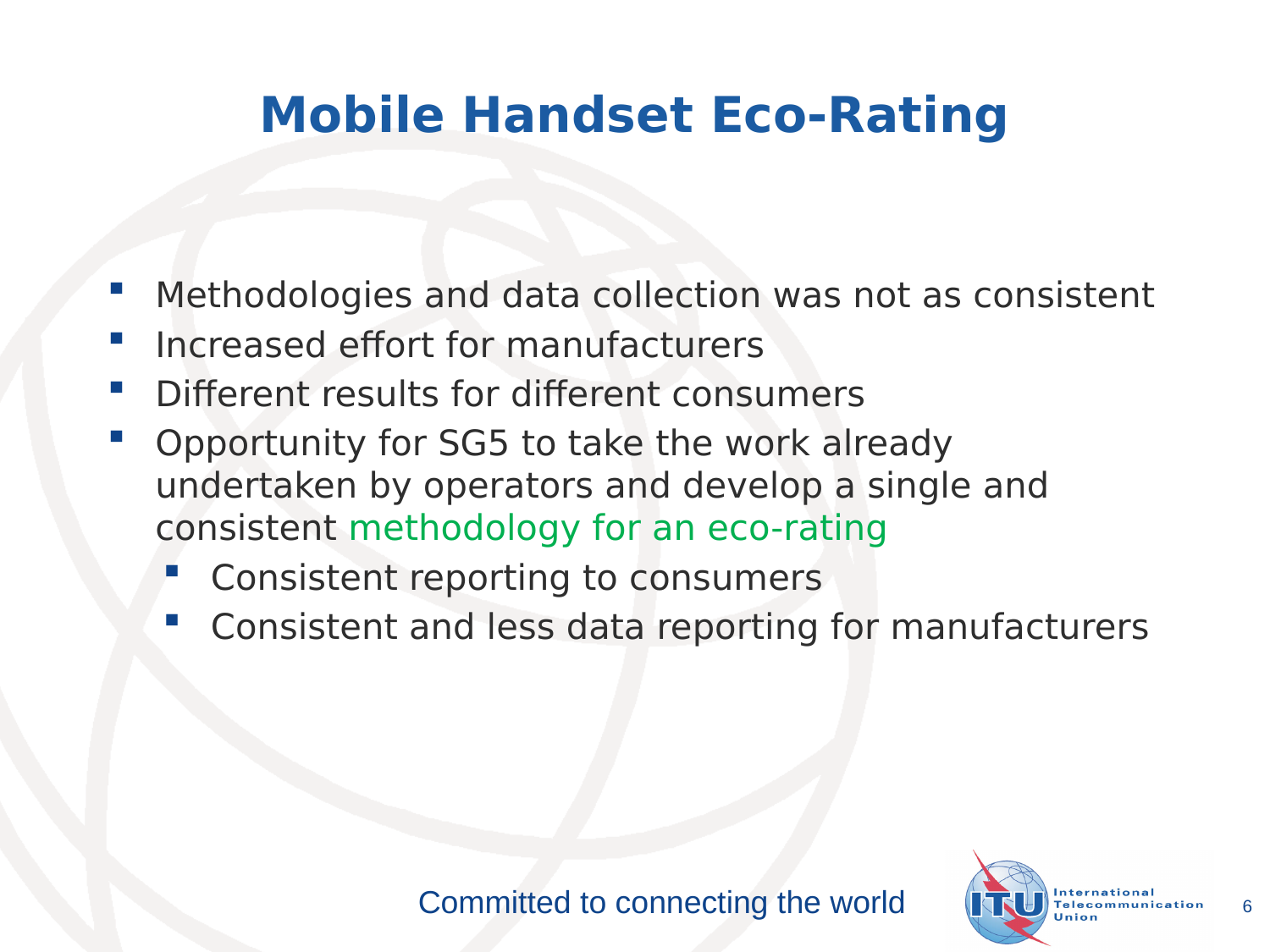

# Mobile Handset Eco-Rating
Methodologies and data collection was not as consistent
Increased effort for manufacturers
Different results for different consumers
Opportunity for SG5 to take the work already undertaken by operators and develop a single and consistent methodology for an eco-rating
Consistent reporting to consumers
Consistent and less data reporting for manufacturers

6